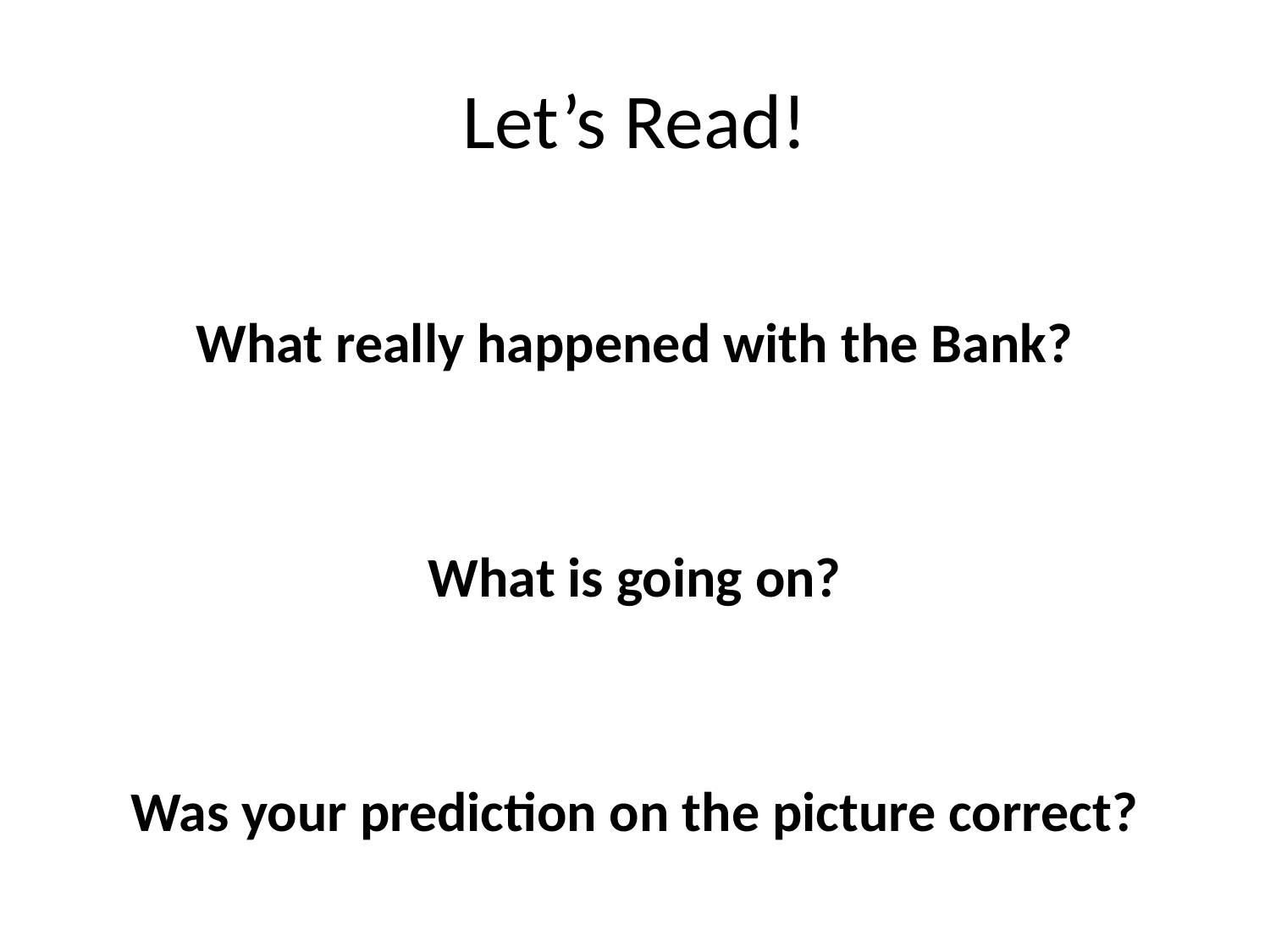

# Let’s Read!

What really happened with the Bank?

What is going on?

Was your prediction on the picture correct?